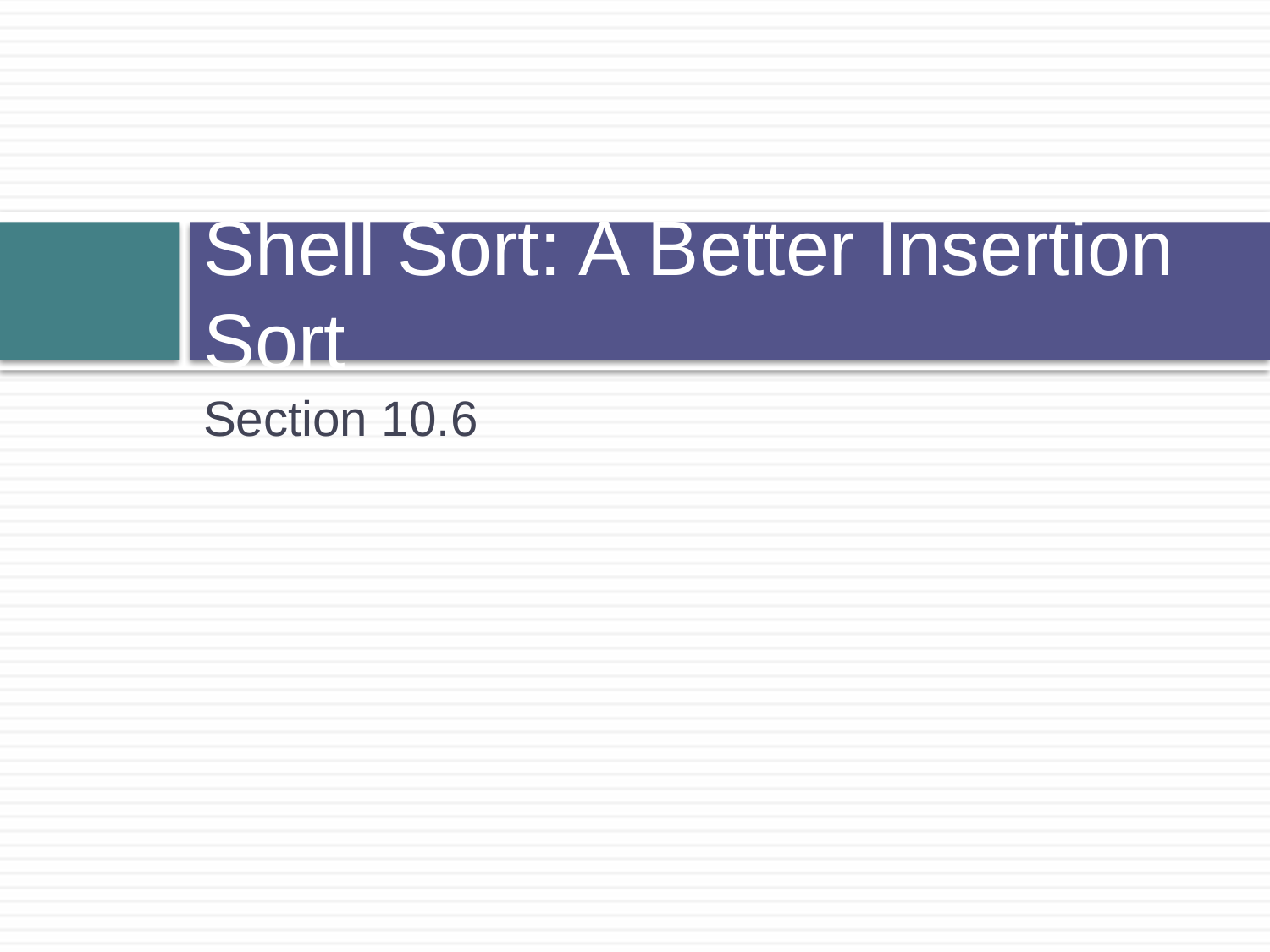

# Shell Sort: A Better Insertion Sort
Section 10.6